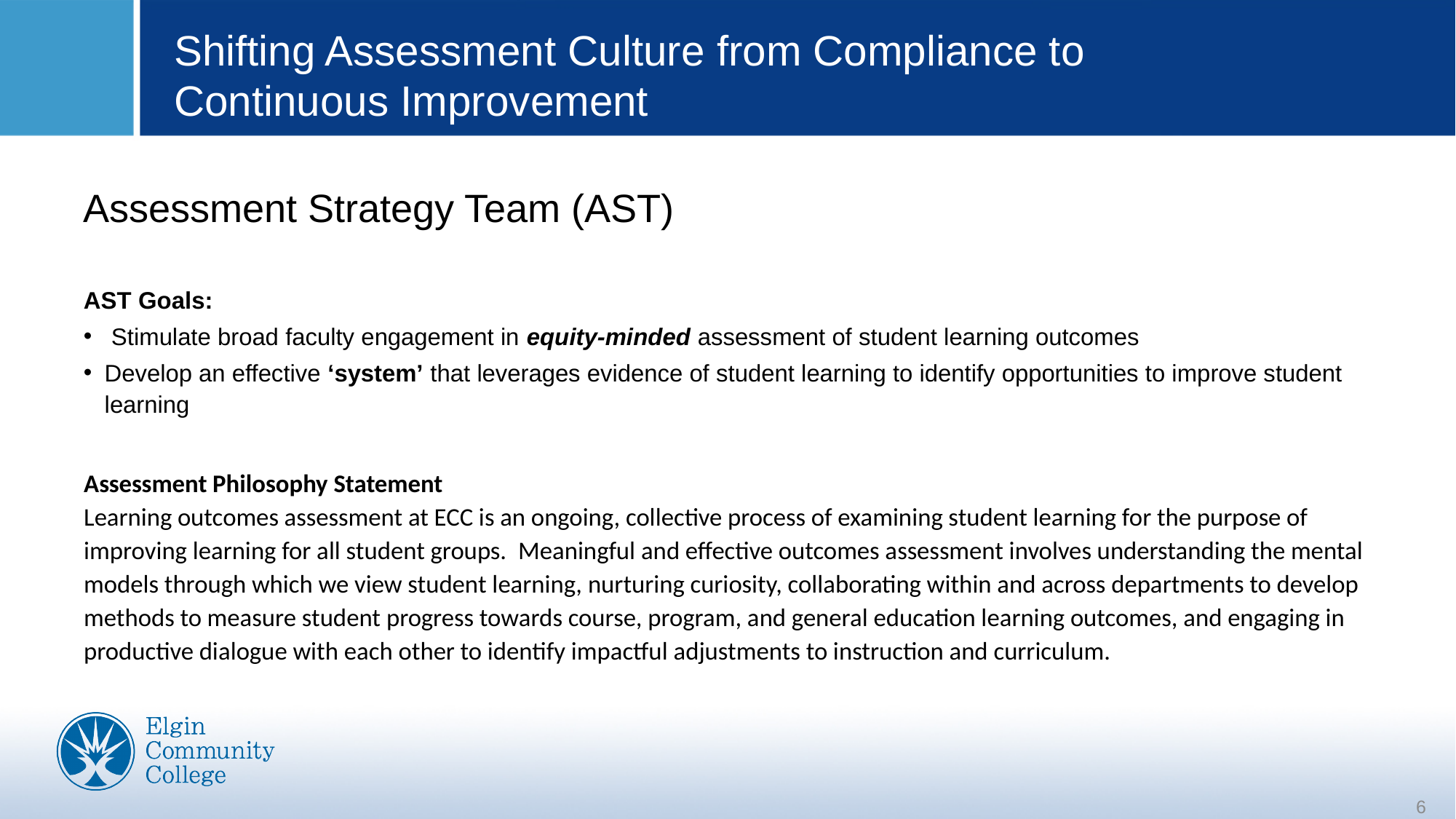

# Shifting Assessment Culture from Compliance to Continuous Improvement
Assessment Strategy Team (AST)
AST Goals:
 Stimulate broad faculty engagement in equity-minded assessment of student learning outcomes
Develop an effective ‘system’ that leverages evidence of student learning to identify opportunities to improve student learning
Assessment Philosophy Statement
Learning outcomes assessment at ECC is an ongoing, collective process of examining student learning for the purpose of improving learning for all student groups.  Meaningful and effective outcomes assessment involves understanding the mental models through which we view student learning, nurturing curiosity, collaborating within and across departments to develop methods to measure student progress towards course, program, and general education learning outcomes, and engaging in productive dialogue with each other to identify impactful adjustments to instruction and curriculum.
6